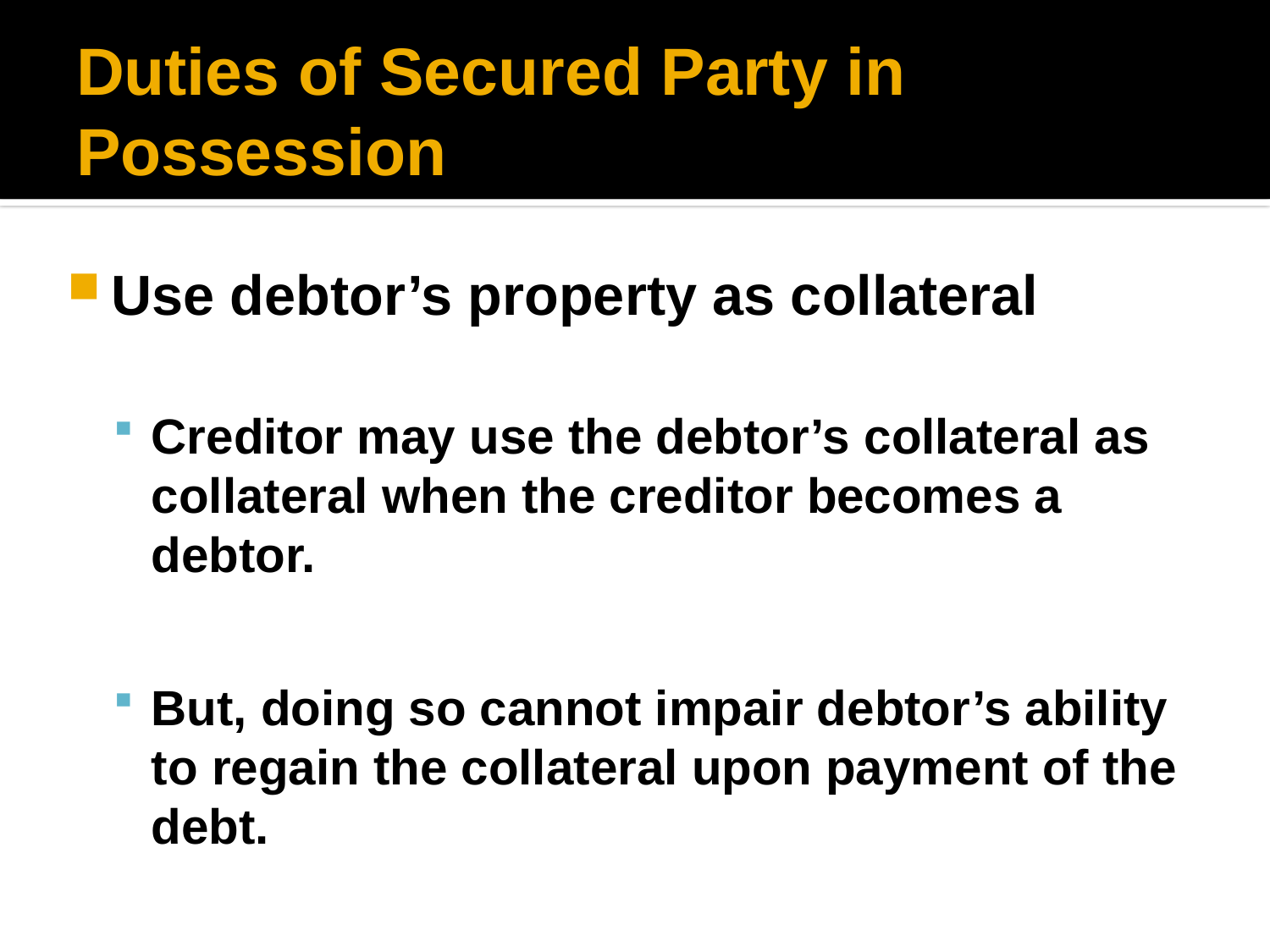

# Duties of Secured Party in Possession
Use debtor’s property as collateral

Creditor may use the debtor’s collateral as collateral when the creditor becomes a debtor.

But, doing so cannot impair debtor’s ability to regain the collateral upon payment of the debt.